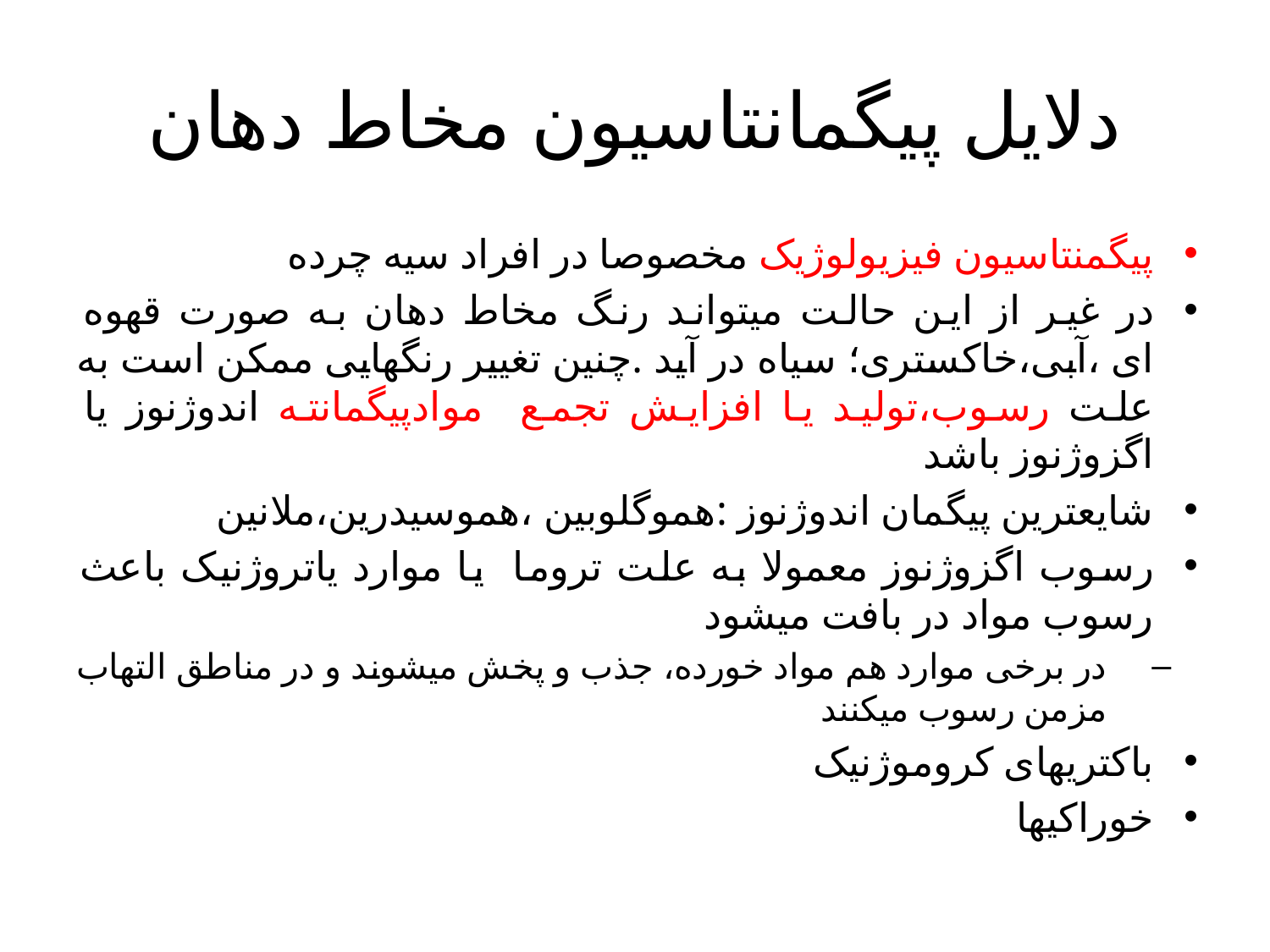

# دلایل پیگمانتاسیون مخاط دهان
پیگمنتاسیون فیزیولوژیک مخصوصا در افراد سیه چرده
در غیر از این حالت میتواند رنگ مخاط دهان به صورت قهوه ای ،آبی،خاکستری؛ سیاه در آید .چنین تغییر رنگهایی ممکن است به علت رسوب،تولید یا افزایش تجمع  موادپیگمانته اندوژنوز یا اگزوژنوز باشد
شایعترین پیگمان اندوژنوز :هموگلوبین ،هموسیدرین،ملانین
رسوب اگزوژنوز معمولا به علت تروما  یا موارد یاتروژنیک باعث رسوب مواد در بافت میشود
در برخی موارد هم مواد خورده، جذب و پخش میشوند و در مناطق التهاب مزمن رسوب میکنند
باکتریهای کروموژنیک
خوراکیها